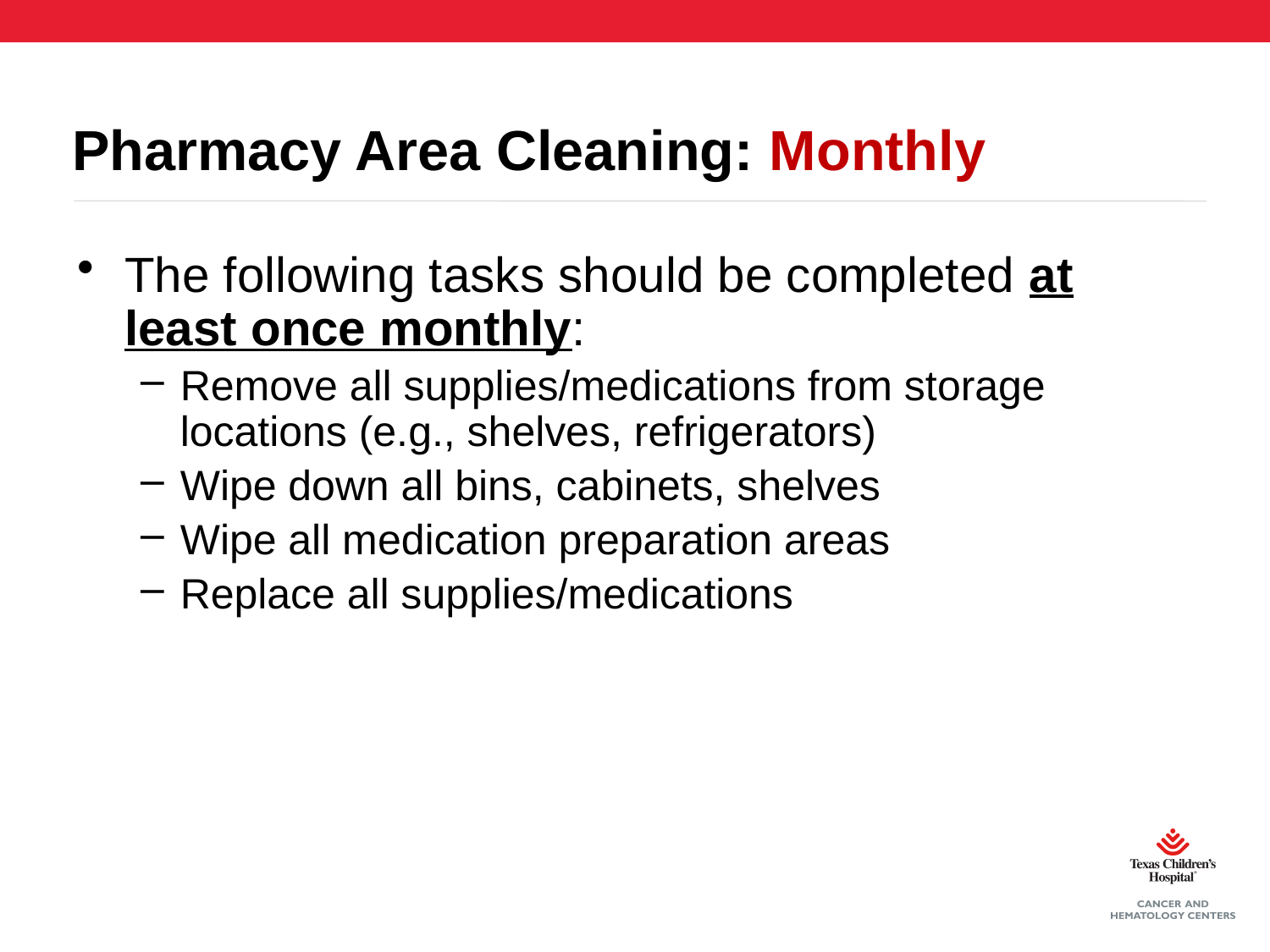

# Pharmacy Area Cleaning: Monthly
The following tasks should be completed at least once monthly:
Remove all supplies/medications from storage locations (e.g., shelves, refrigerators)
Wipe down all bins, cabinets, shelves
Wipe all medication preparation areas
Replace all supplies/medications